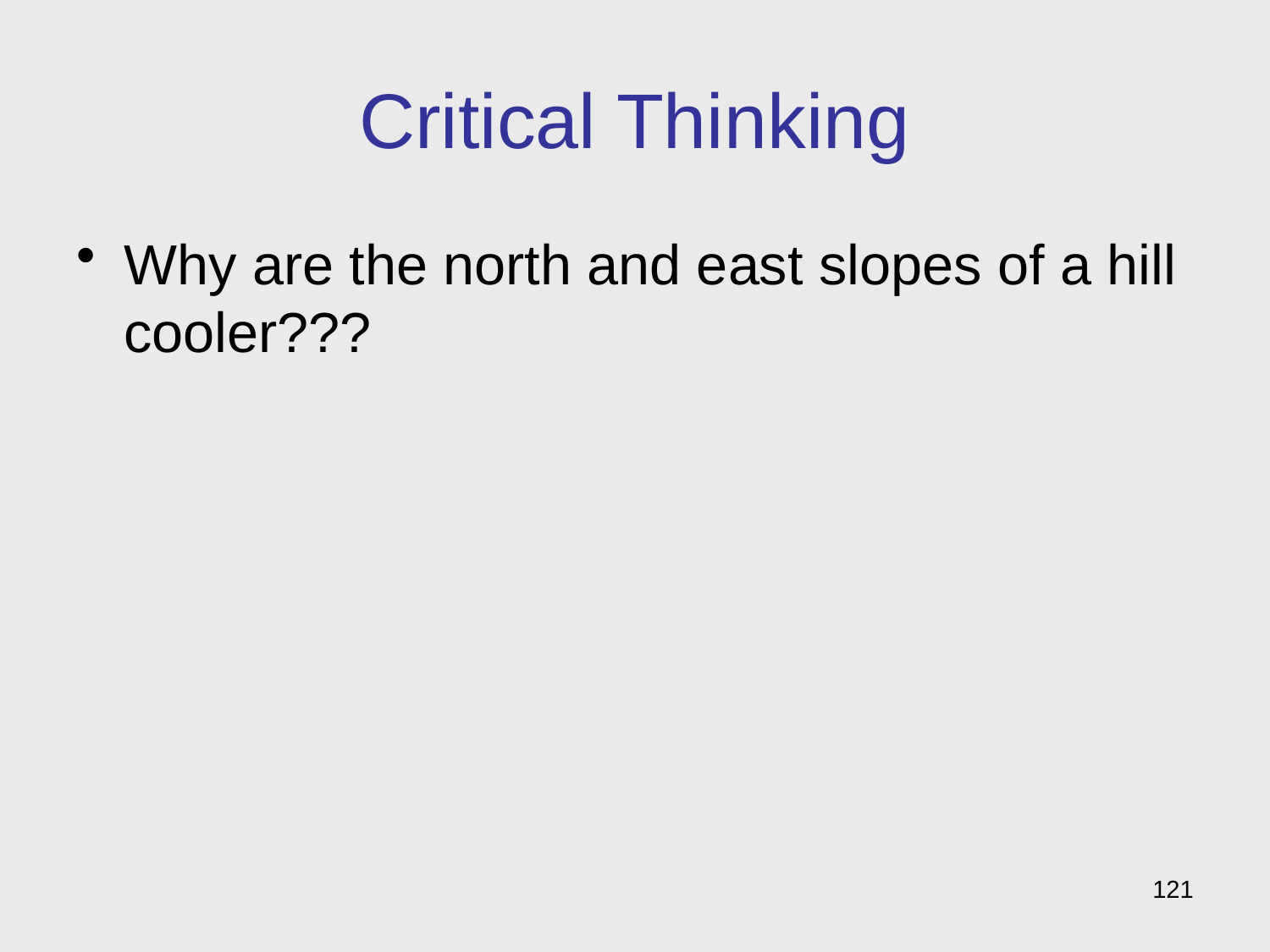

# Critical Thinking
Why are the north and east slopes of a hill cooler???
121